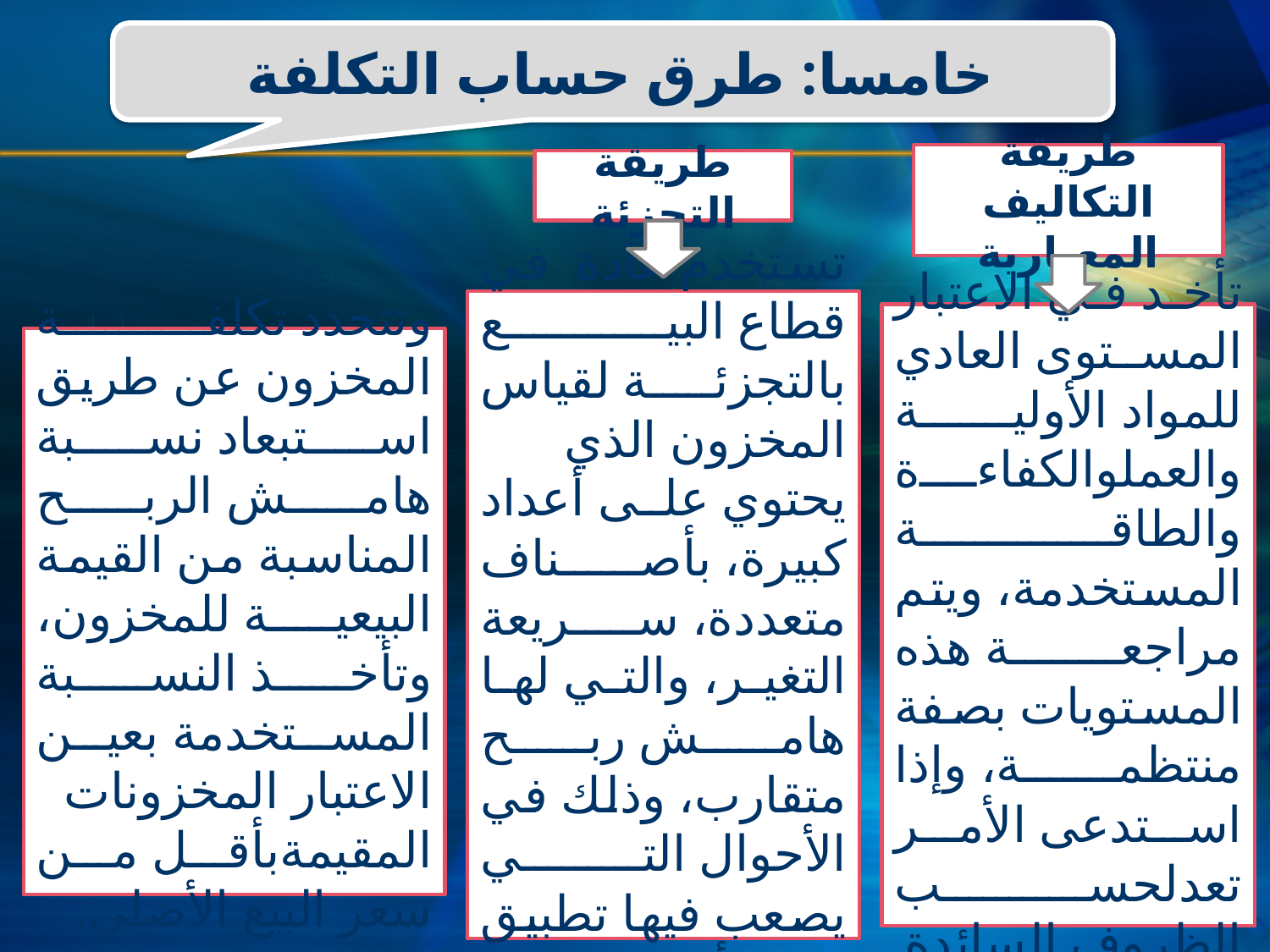

خامسا: طرق حساب التكلفة

طريقة التكاليف المعيارية
طريقة التجزئة

تستخدم عادة  في قطاع البیع بالتجزئة لقیاس المخزون الذي یحتوي على أعداد كبیرة، بأصناف متعددة، سریعة التغیر، والتي لھا ھامش ربح متقارب، وذلك في الأحوال التي یصعب فیھا تطبیق طرق أخرى
تأخد في الاعتبار المستوى العادي للمواد الأولیة والعملوالكفاءة والطاقة المستخدمة، ویتم مراجعة ھذه المستویات بصفة منتظمة، وإذا استدعى الأمر تعدلحسب الظروف السائدة
وتتحدد تكلفة المخزون عن طریق استبعاد نسبة ھامش الربح المناسبة من القیمة البیعیة للمخزون، وتأخذ النسبة المستخدمة بعین الاعتبار المخزونات المقیمةبأقل من سعر البیع الأصلي.